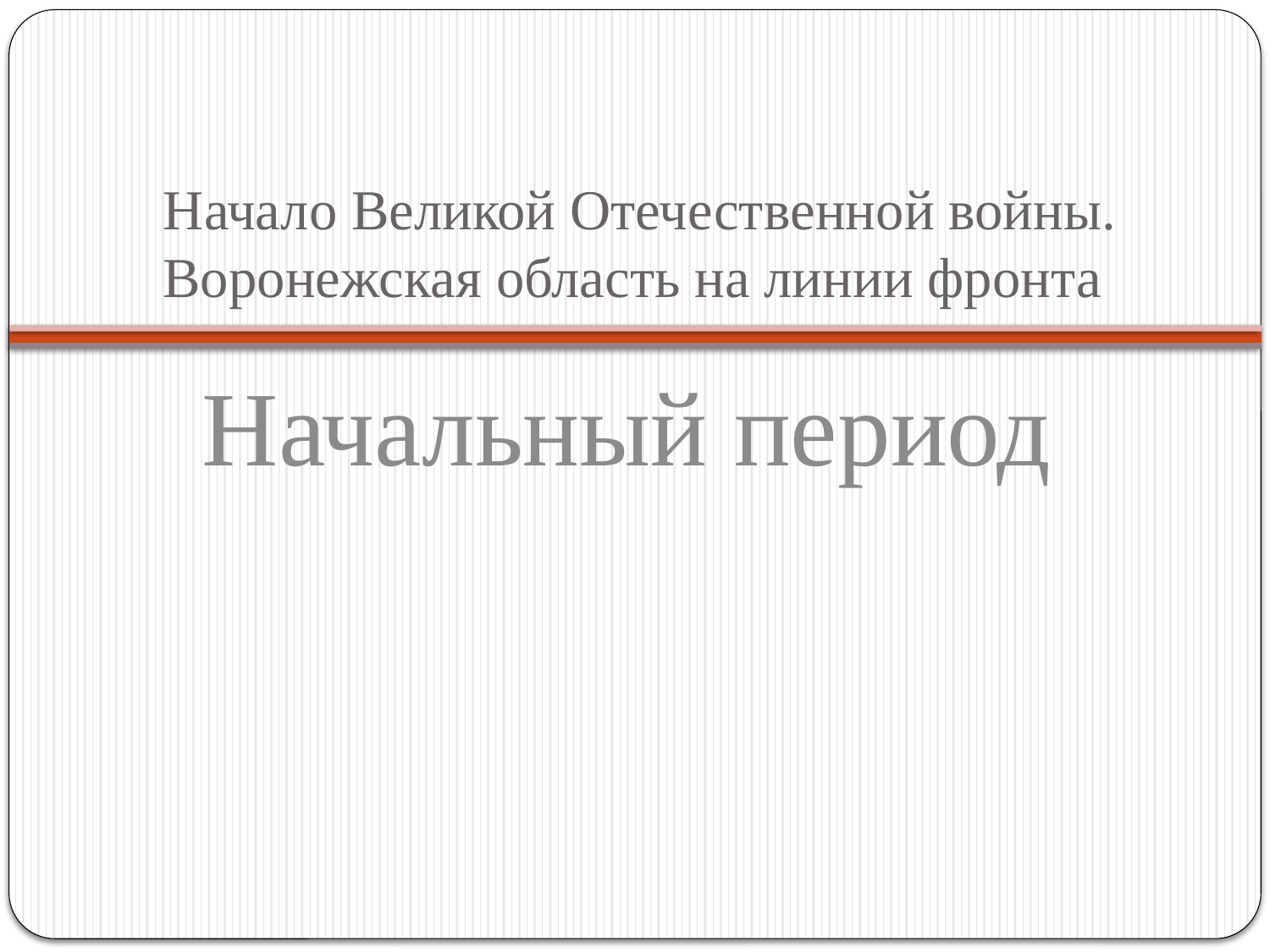

# Начало Великой Отечественной войны. Воронежская область на линии фронта
Начальный период